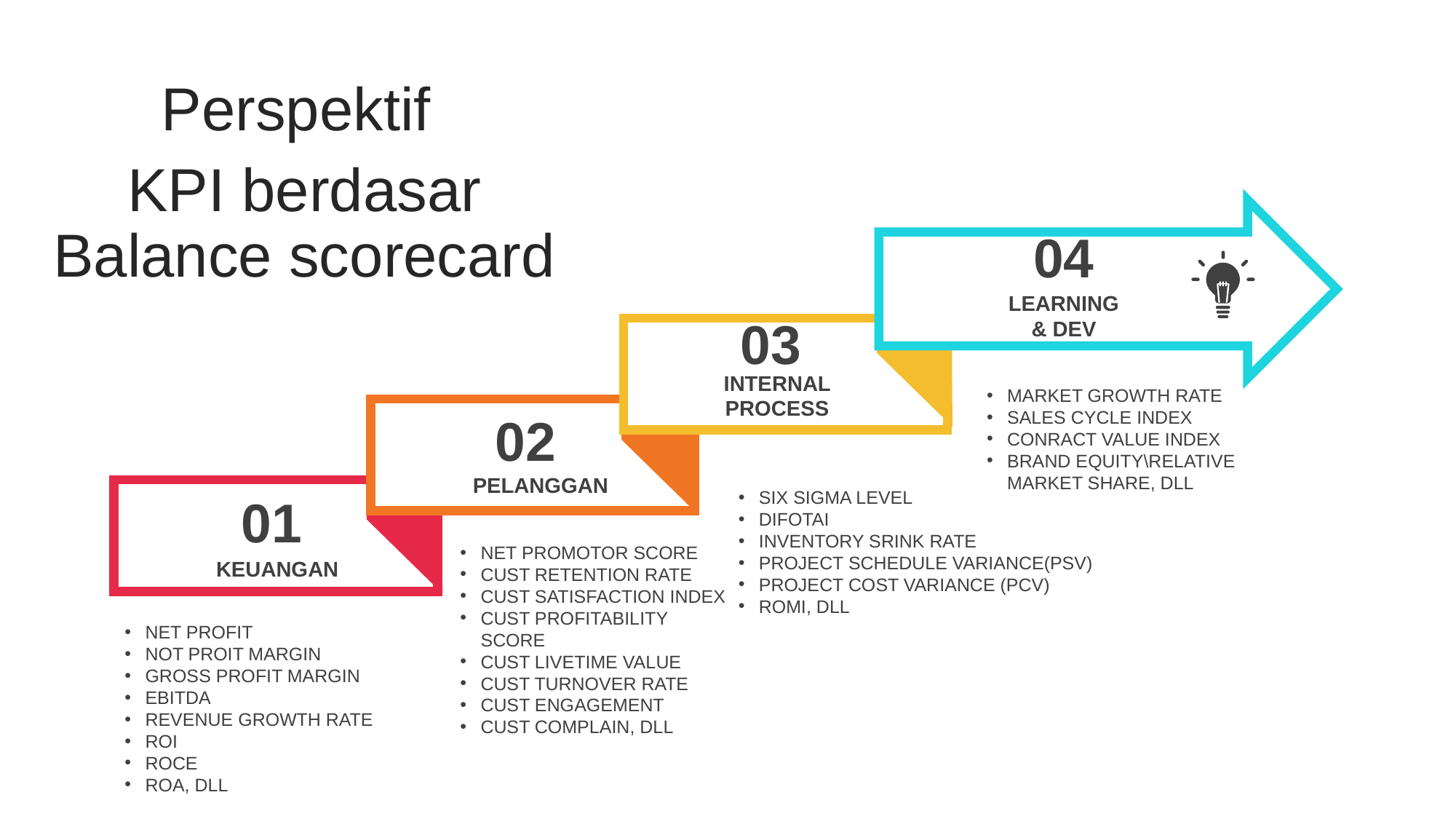

Perspektif
KPI berdasar Balance scorecard

04

LEARNING & DEV
03
INTERNAL PROCESS
MARKET GROWTH RATE
SALES CYCLE INDEX
CONRACT VALUE INDEX
BRAND EQUITY\RELATIVE MARKET SHARE, DLL
02
PELANGGAN
SIX SIGMA LEVEL
DIFOTAI
INVENTORY SRINK RATE
PROJECT SCHEDULE VARIANCE(PSV)
PROJECT COST VARIANCE (PCV)
ROMI, DLL
01
NET PROMOTOR SCORE
CUST RETENTION RATE
CUST SATISFACTION INDEX
CUST PROFITABILITY SCORE
CUST LIVETIME VALUE
CUST TURNOVER RATE
CUST ENGAGEMENT
CUST COMPLAIN, DLL
KEUANGAN
NET PROFIT
NOT PROIT MARGIN
GROSS PROFIT MARGIN
EBITDA
REVENUE GROWTH RATE
ROI
ROCE
ROA, DLL